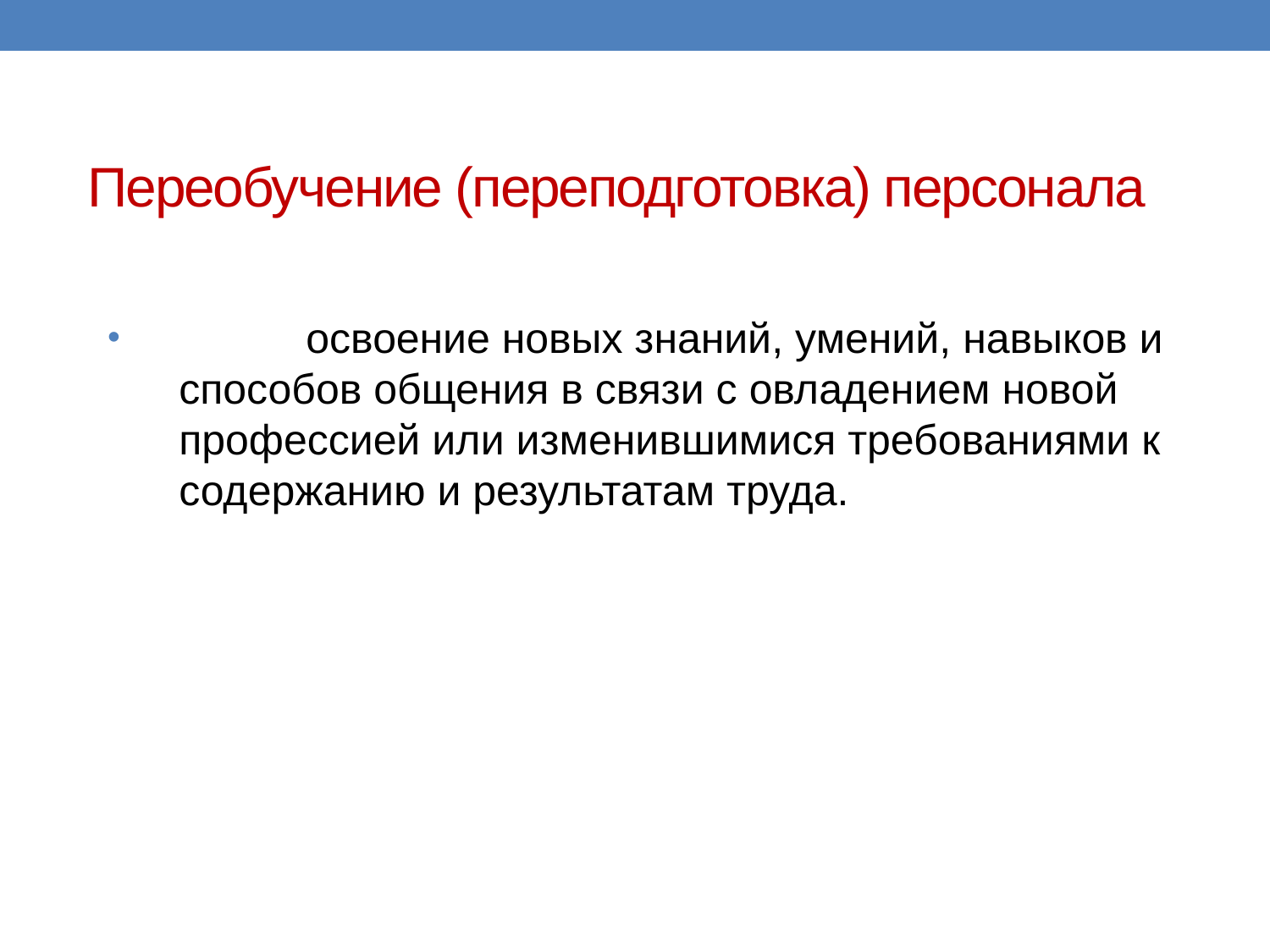

# Переобучение (переподготовка) персонала
	освоение новых знаний, умений, навыков и способов общения в связи с овладением новой профессией или изменившимися требованиями к содержанию и результатам труда.